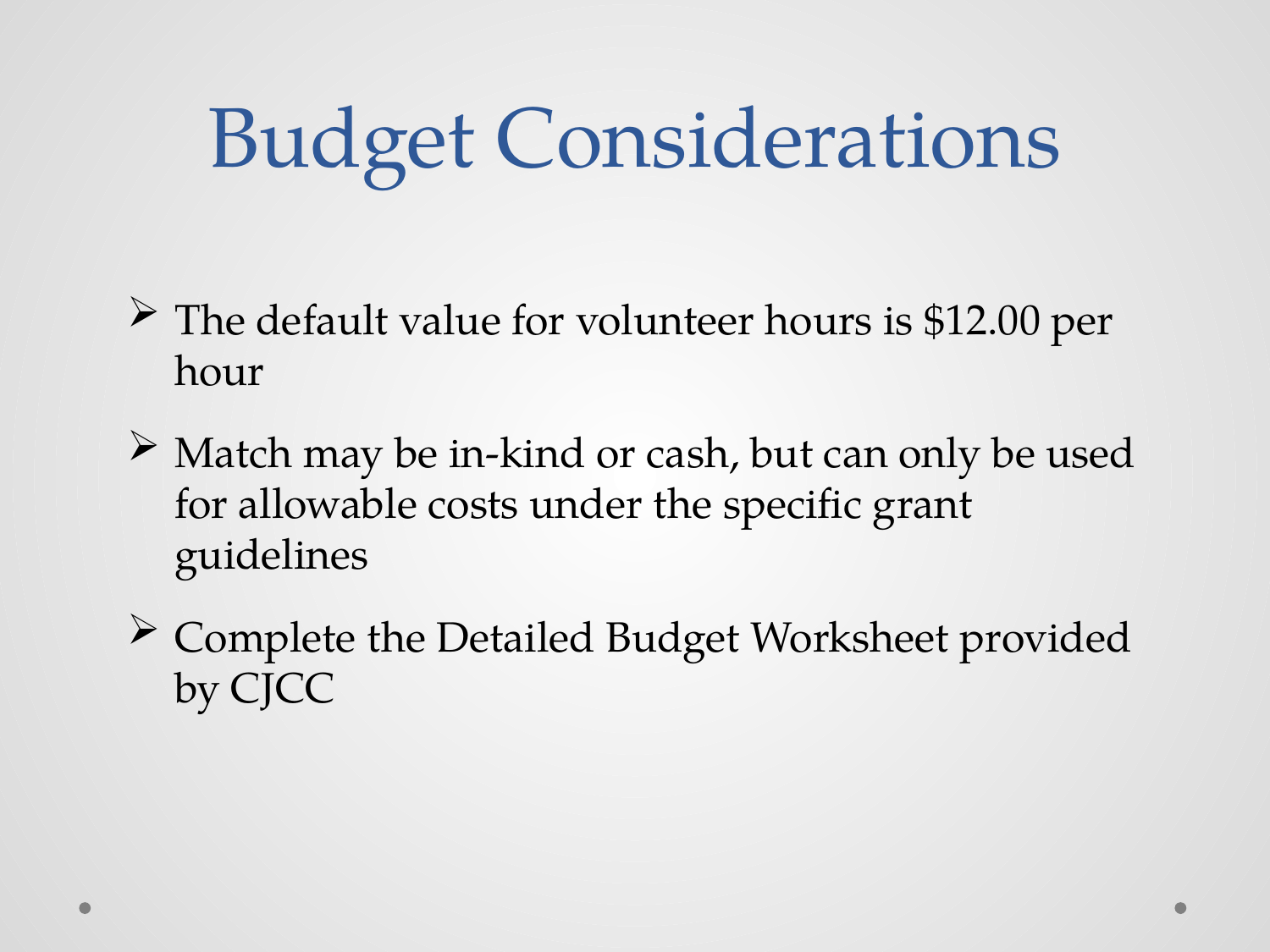

# Budget Considerations
The default value for volunteer hours is $12.00 per hour
Match may be in-kind or cash, but can only be used for allowable costs under the specific grant guidelines
Complete the Detailed Budget Worksheet provided by CJCC